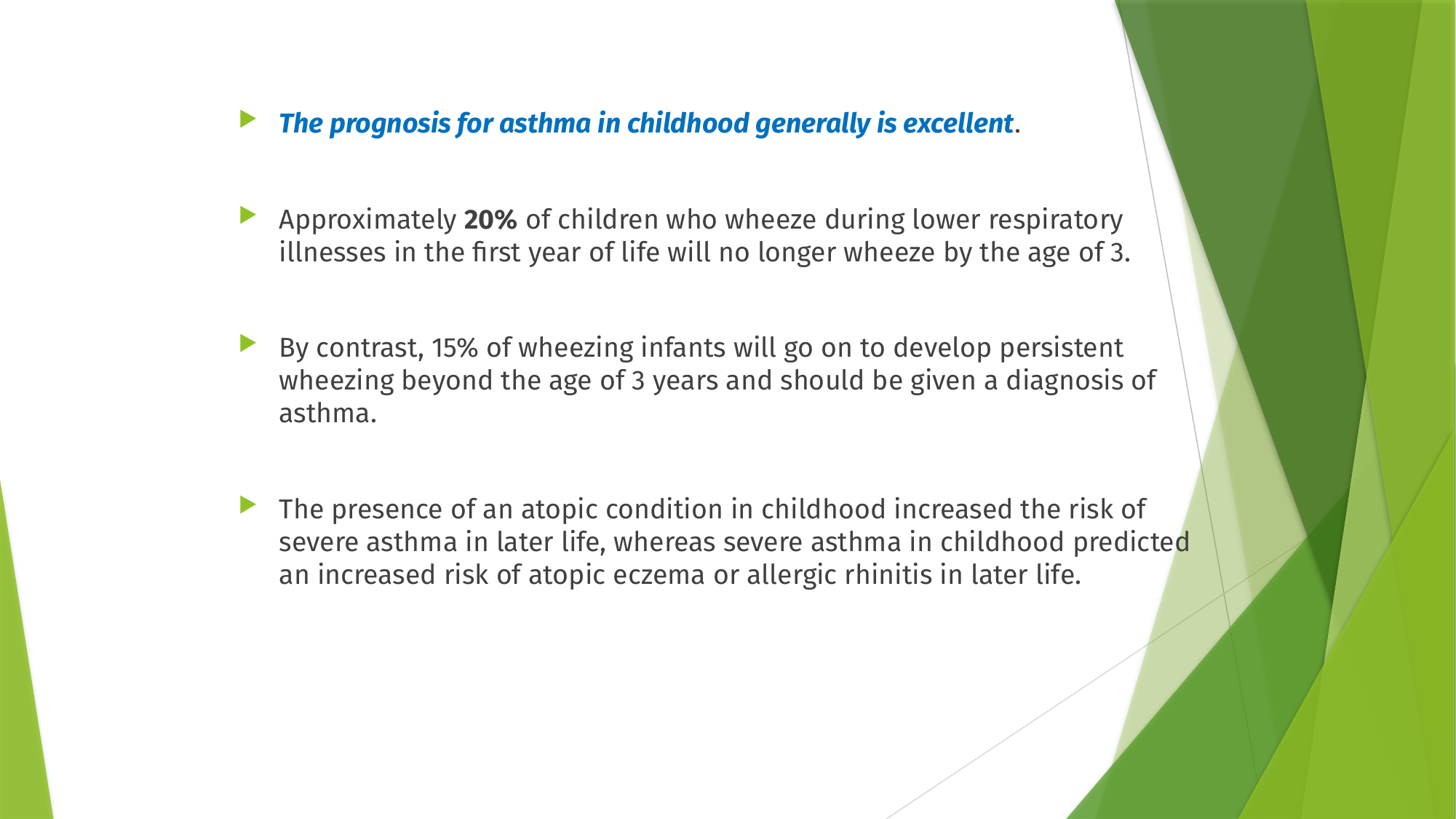

The prognosis for asthma in childhood generally is excellent.

Approximately 20% of children who wheeze during lower respiratory illnesses in the first year of life will no longer wheeze by the age of 3.

By contrast, 15% of wheezing infants will go on to develop persistent wheezing beyond the age of 3 years and should be given a diagnosis of asthma.

The presence of an atopic condition in childhood increased the risk of severe asthma in later life, whereas severe asthma in childhood predicted an increased risk of atopic eczema or allergic rhinitis in later life.